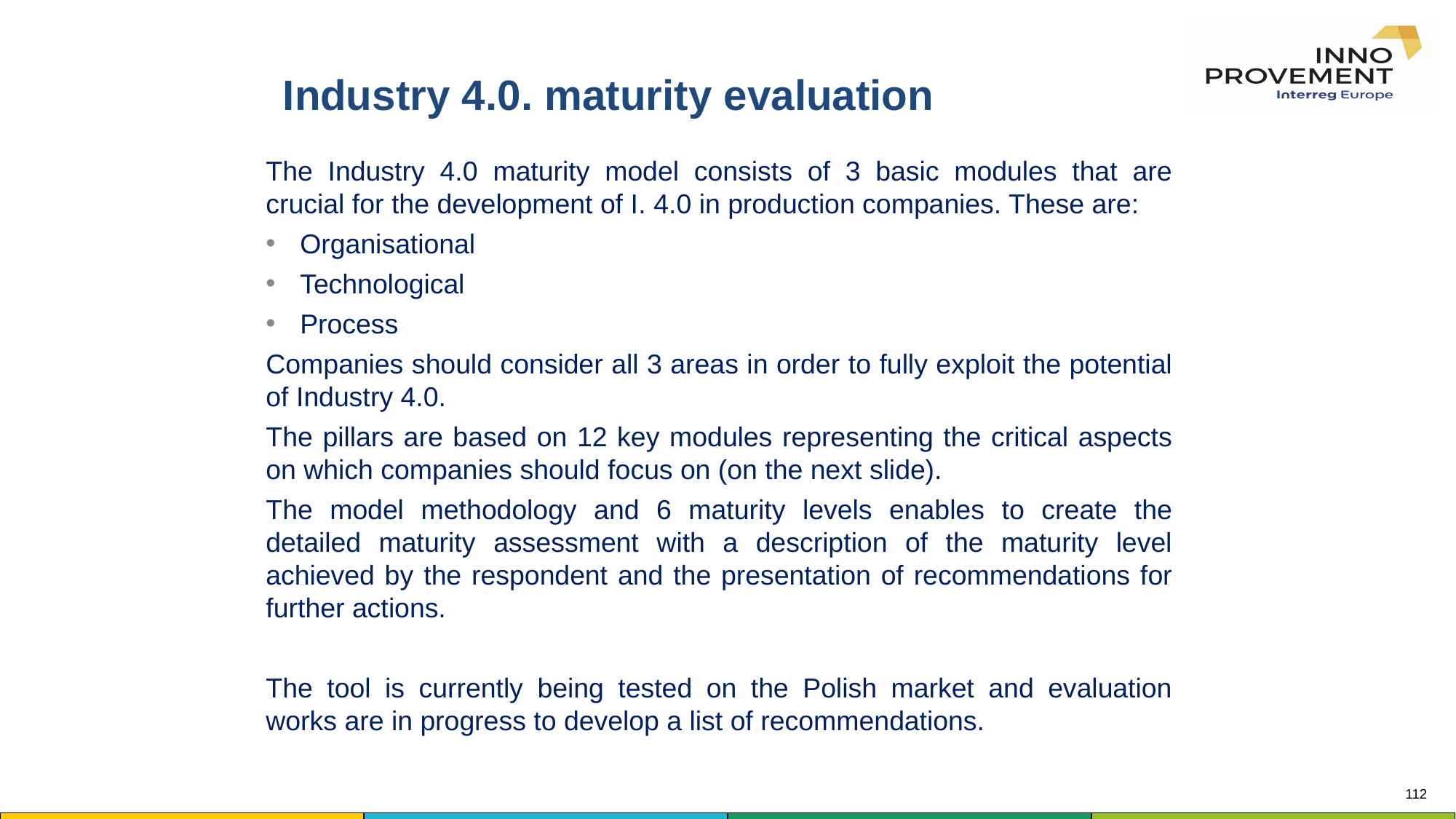

# Industry 4.0. maturity evaluation
The Industry 4.0 maturity model consists of 3 basic modules that are crucial for the development of I. 4.0 in production companies. These are:
Organisational
Technological
Process
Companies should consider all 3 areas in order to fully exploit the potential of Industry 4.0.
The pillars are based on 12 key modules representing the critical aspects on which companies should focus on (on the next slide).
The model methodology and 6 maturity levels enables to create the detailed maturity assessment with a description of the maturity level achieved by the respondent and the presentation of recommendations for further actions.

The tool is currently being tested on the Polish market and evaluation works are in progress to develop a list of recommendations.